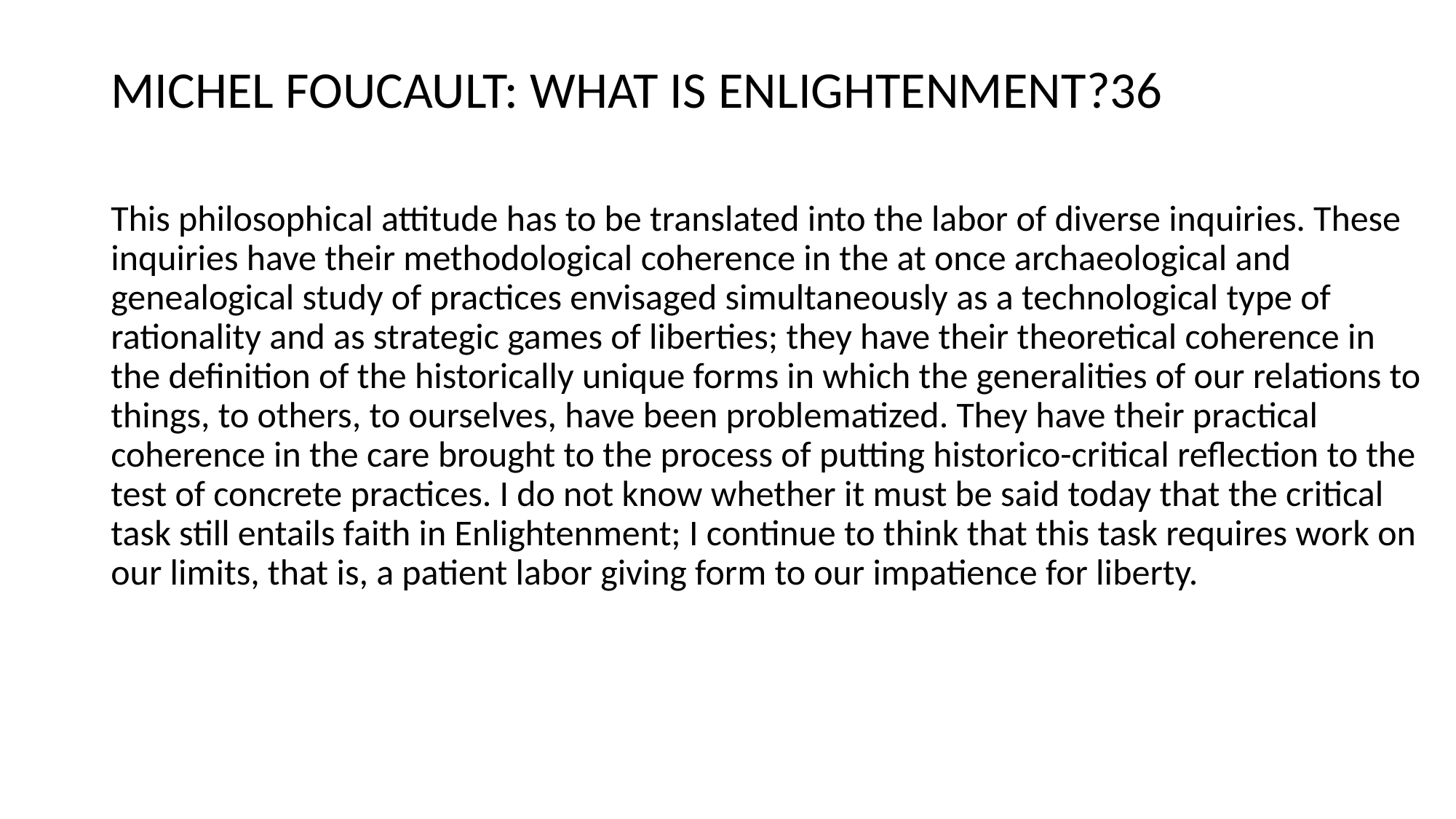

# MICHEL FOUCAULT: WHAT IS ENLIGHTENMENT?36

This philosophical attitude has to be translated into the labor of diverse inquiries. These inquiries have their methodological coherence in the at once archaeological and genealogical study of practices envisaged simultaneously as a technological type of rationality and as strategic games of liberties; they have their theoretical coherence in the definition of the historically unique forms in which the generalities of our relations to things, to others, to ourselves, have been problematized. They have their practical coherence in the care brought to the process of putting historico-critical reflection to the test of concrete practices. I do not know whether it must be said today that the critical task still entails faith in Enlightenment; I continue to think that this task requires work on our limits, that is, a patient labor giving form to our impatience for liberty.